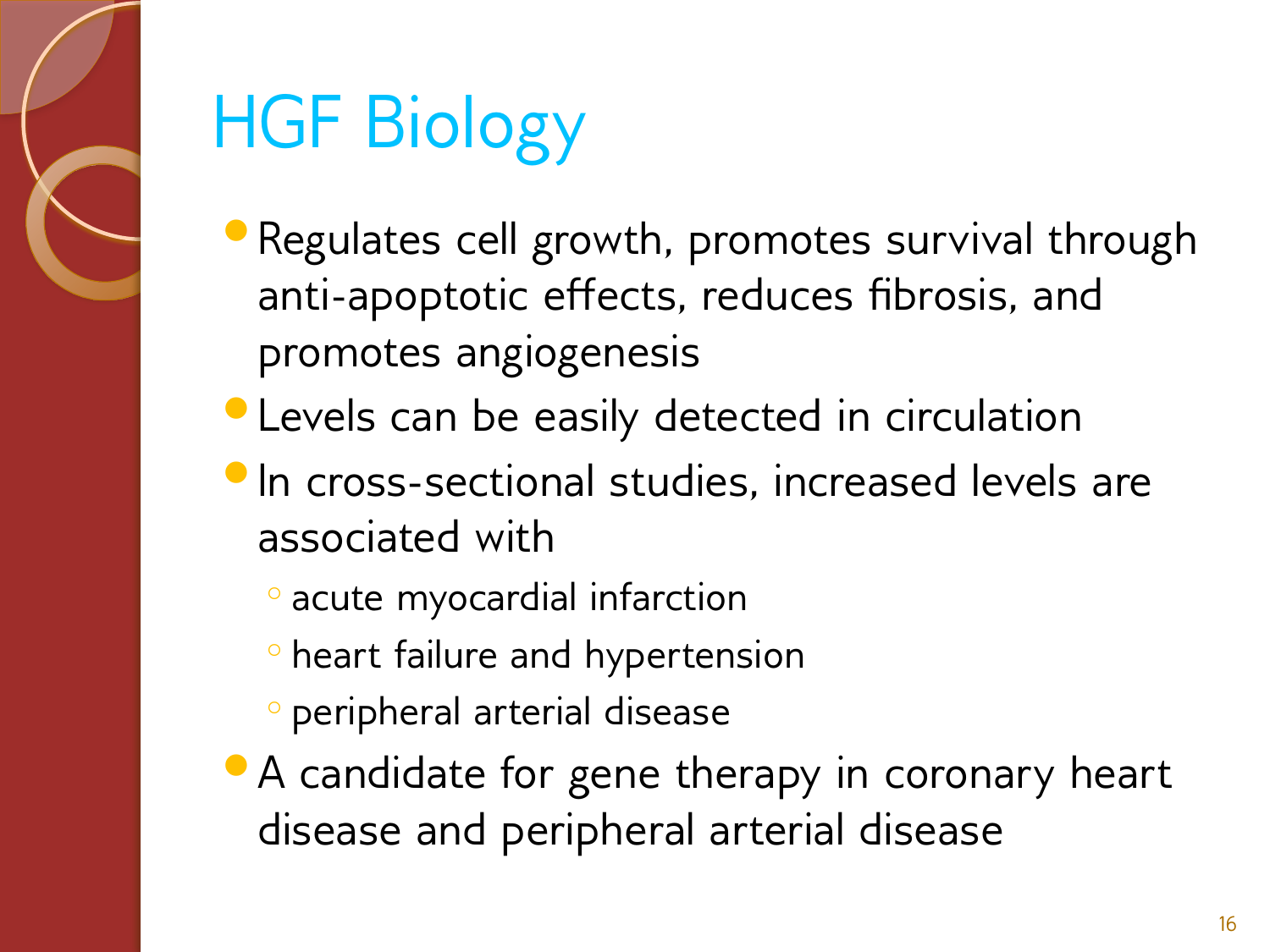

# HGF Biology
Regulates cell growth, promotes survival through anti-apoptotic effects, reduces fibrosis, and promotes angiogenesis
Levels can be easily detected in circulation
In cross-sectional studies, increased levels are associated with
acute myocardial infarction
heart failure and hypertension
peripheral arterial disease
A candidate for gene therapy in coronary heart disease and peripheral arterial disease
16